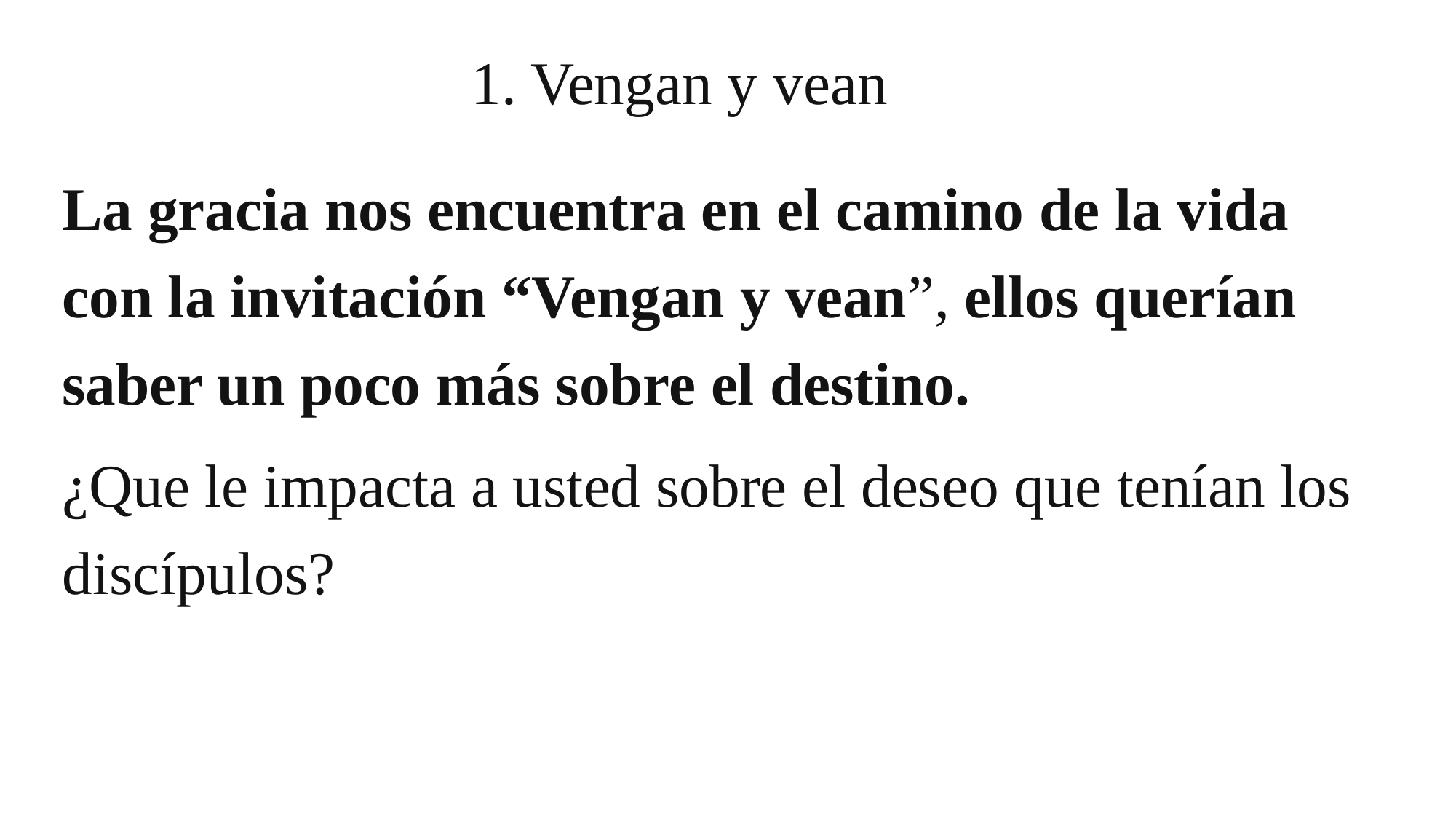

# 1. Vengan y vean
La gracia nos encuentra en el camino de la vida con la invitación “Vengan y vean”, ellos querían saber un poco más sobre el destino.
¿Que le impacta a usted sobre el deseo que tenían los discípulos?